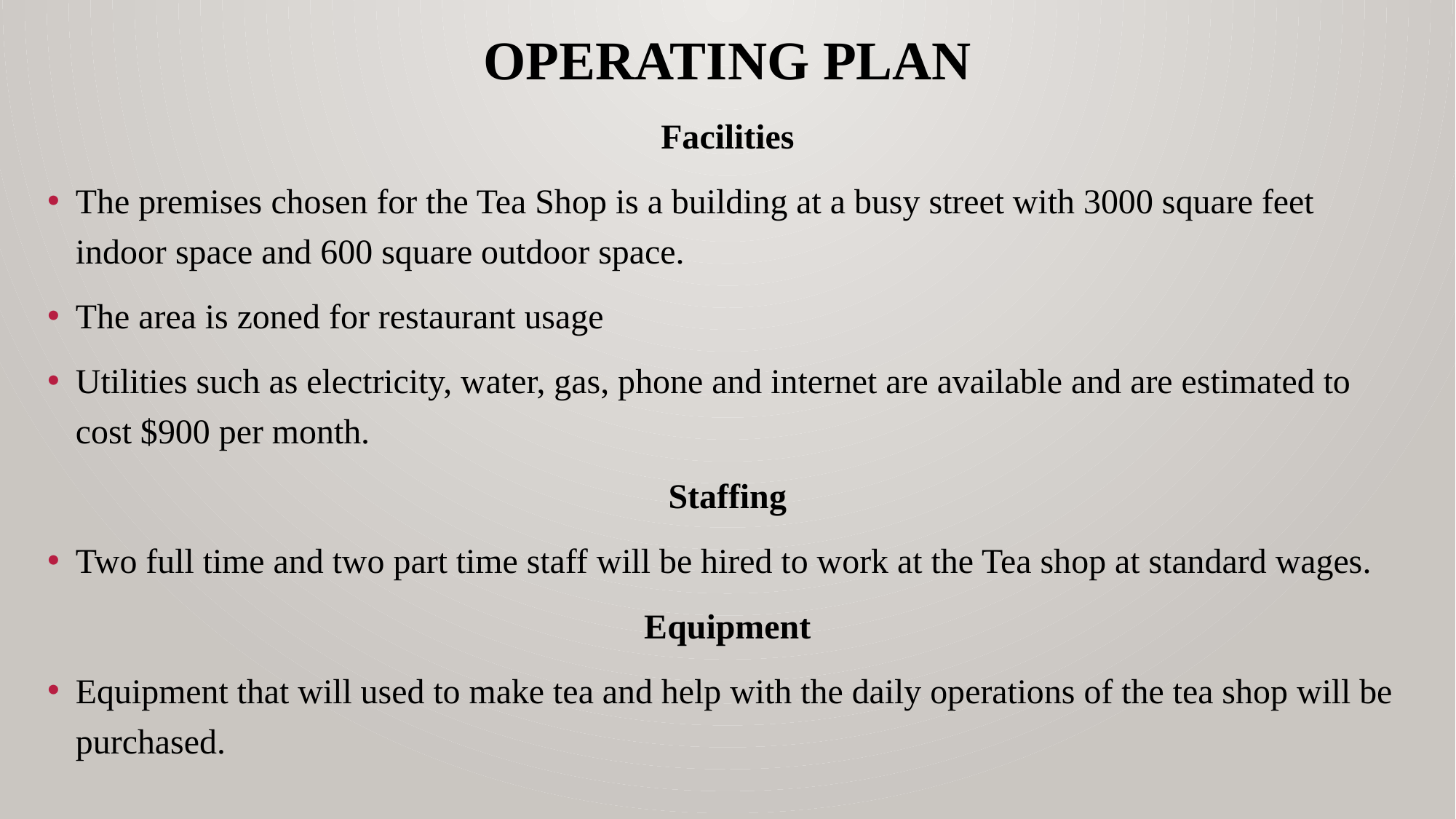

# Operating plan
Facilities
The premises chosen for the Tea Shop is a building at a busy street with 3000 square feet indoor space and 600 square outdoor space.
The area is zoned for restaurant usage
Utilities such as electricity, water, gas, phone and internet are available and are estimated to cost $900 per month.
Staffing
Two full time and two part time staff will be hired to work at the Tea shop at standard wages.
Equipment
Equipment that will used to make tea and help with the daily operations of the tea shop will be purchased.